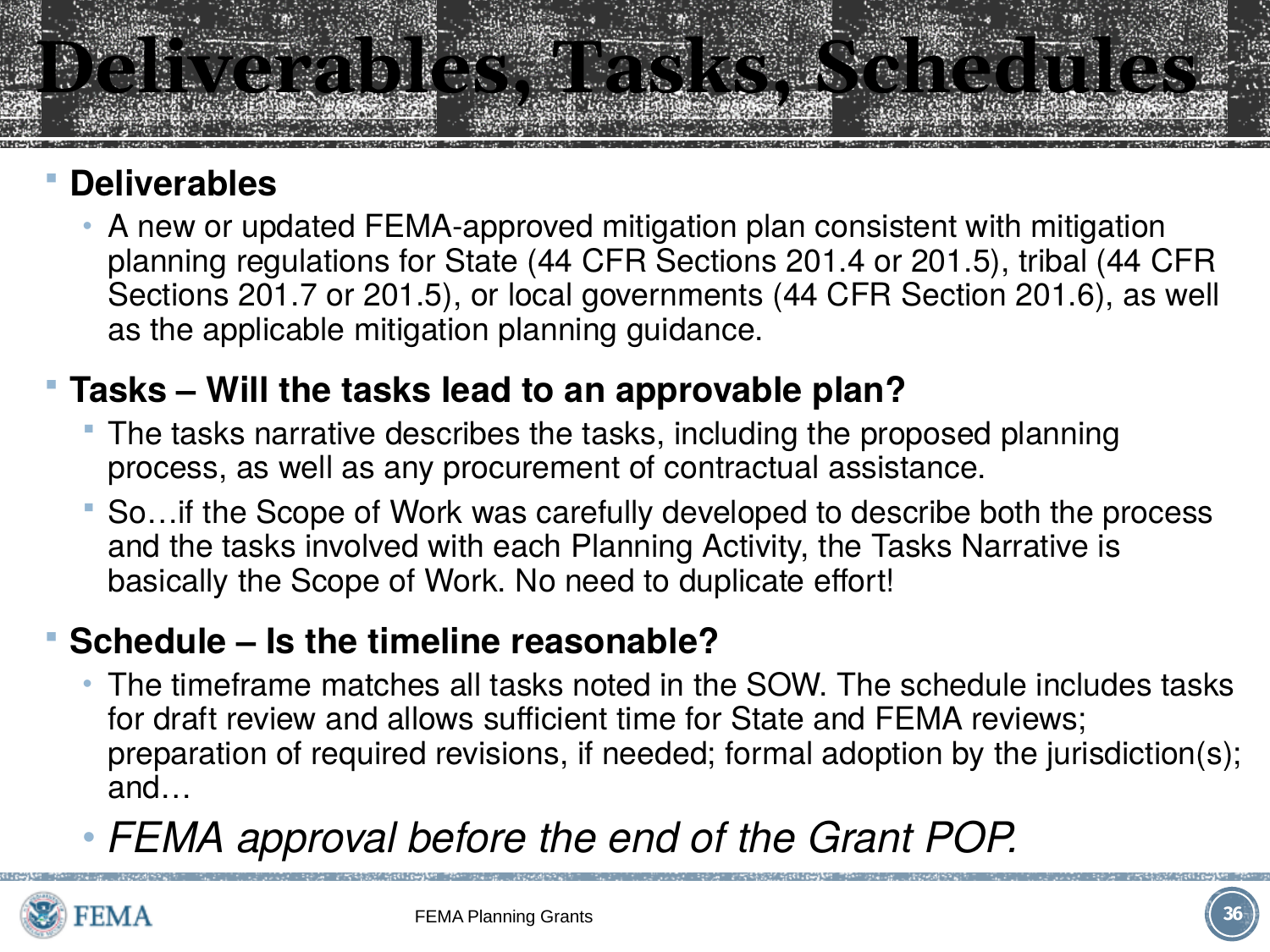

# Deliverables, Tasks, Schedules
Deliverables
A new or updated FEMA-approved mitigation plan consistent with mitigation planning regulations for State (44 CFR Sections 201.4 or 201.5), tribal (44 CFR Sections 201.7 or 201.5), or local governments (44 CFR Section 201.6), as well as the applicable mitigation planning guidance.
Tasks – Will the tasks lead to an approvable plan?
The tasks narrative describes the tasks, including the proposed planning process, as well as any procurement of contractual assistance.
So…if the Scope of Work was carefully developed to describe both the process and the tasks involved with each Planning Activity, the Tasks Narrative is basically the Scope of Work. No need to duplicate effort!
Schedule – Is the timeline reasonable?
The timeframe matches all tasks noted in the SOW. The schedule includes tasks for draft review and allows sufficient time for State and FEMA reviews; preparation of required revisions, if needed; formal adoption by the jurisdiction(s); and…
FEMA approval before the end of the Grant POP.

36
FEMA Planning Grants